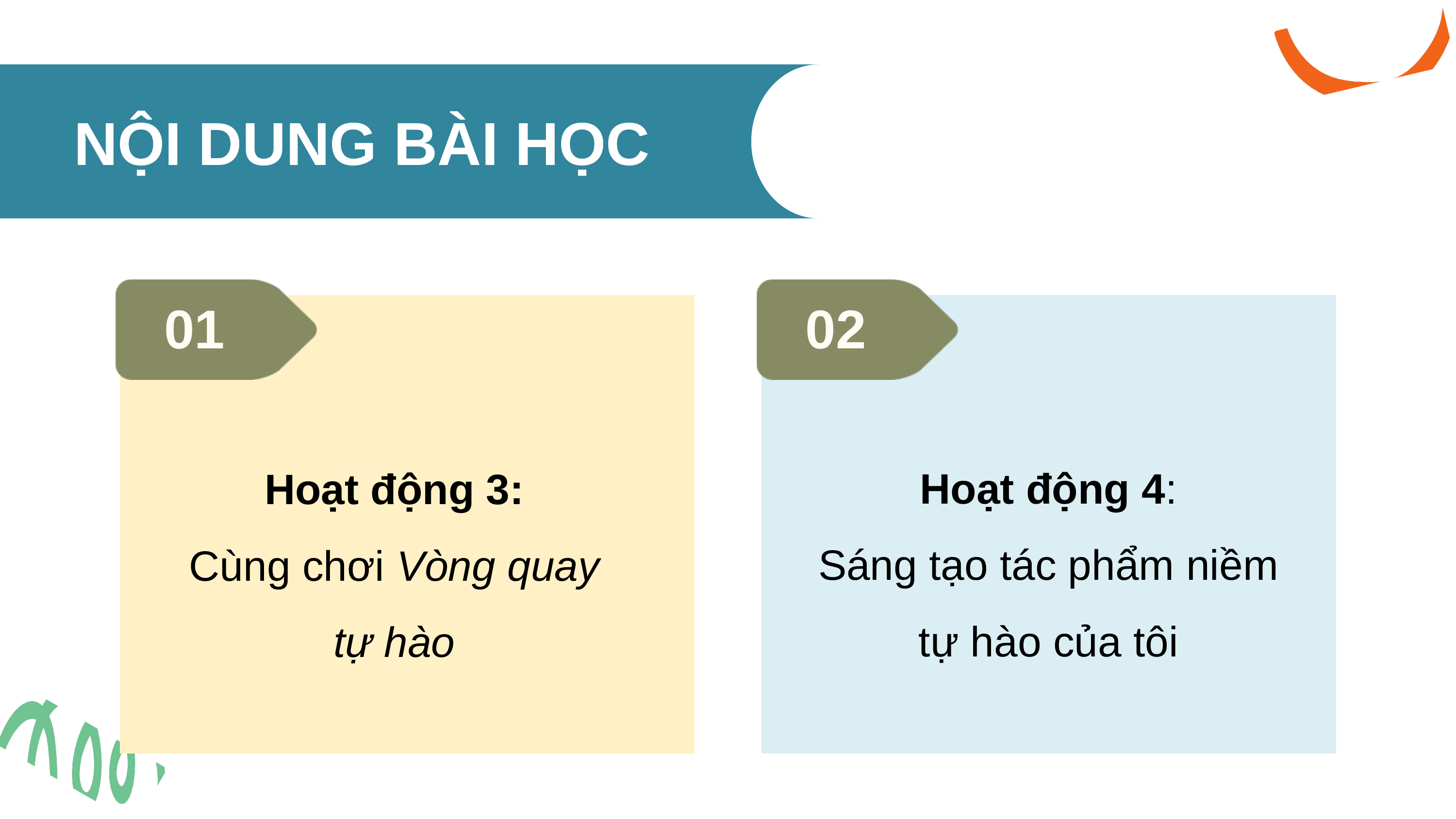

NỘI DUNG BÀI HỌC

01
Hoạt động 3:
Cùng chơi Vòng quay tự hào

02
Hoạt động 4:
Sáng tạo tác phẩm niềm tự hào của tôi